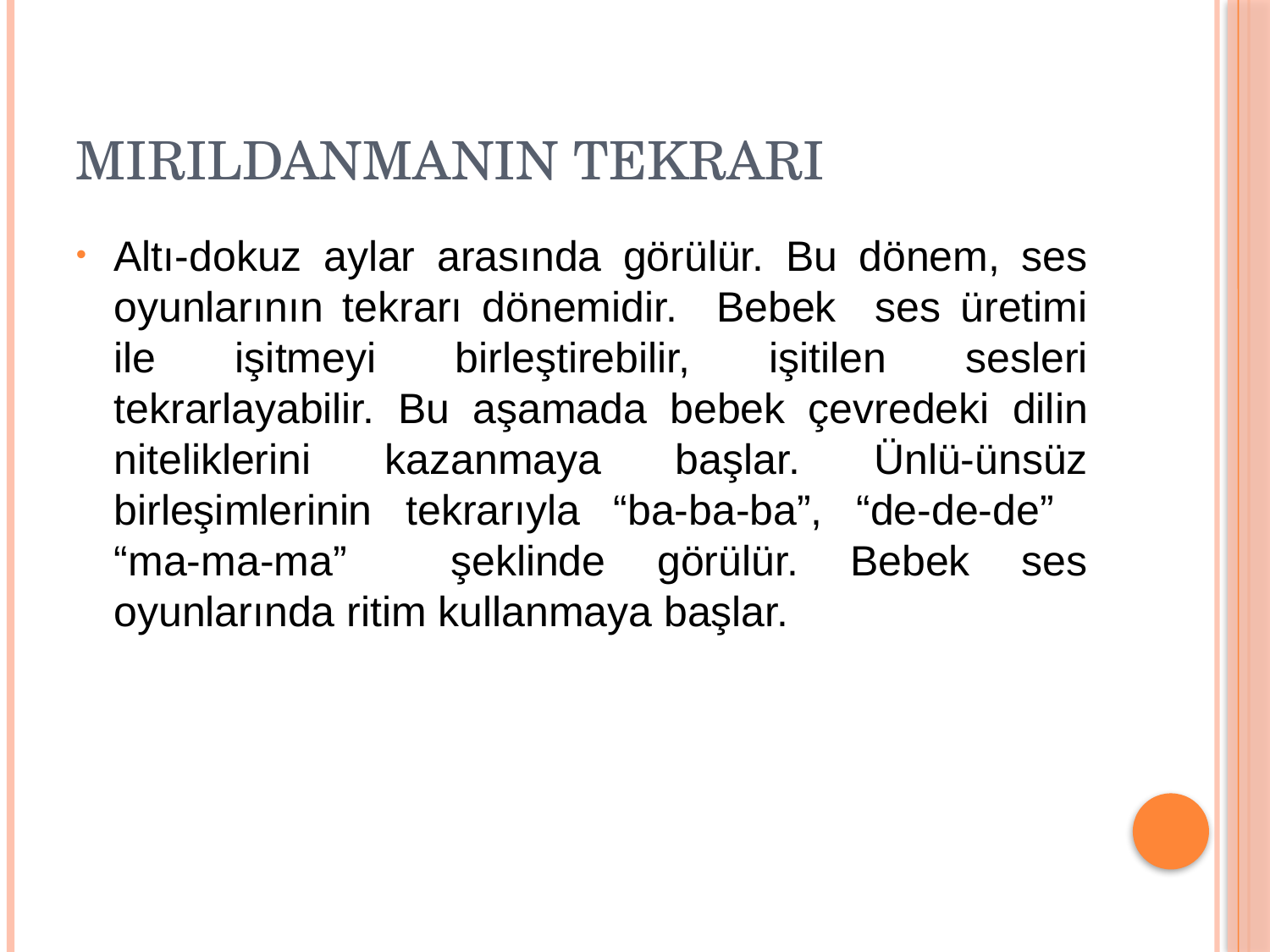

# MIRILDANMANIN TEKRARI
Altı-dokuz aylar arasında görülür. Bu dönem, ses oyunlarının tekrarı dönemidir.  Bebek  ses üretimi ile işitmeyi birleştirebilir, işitilen sesleri tekrarlayabilir. Bu aşamada bebek çevredeki dilin niteliklerini kazanmaya başlar. Ünlü-ünsüz birleşimlerinin tekrarıyla “ba-ba-ba”, “de-de-de”  “ma-ma-ma”  şeklinde görülür. Bebek ses oyunlarında ritim kullanmaya başlar.